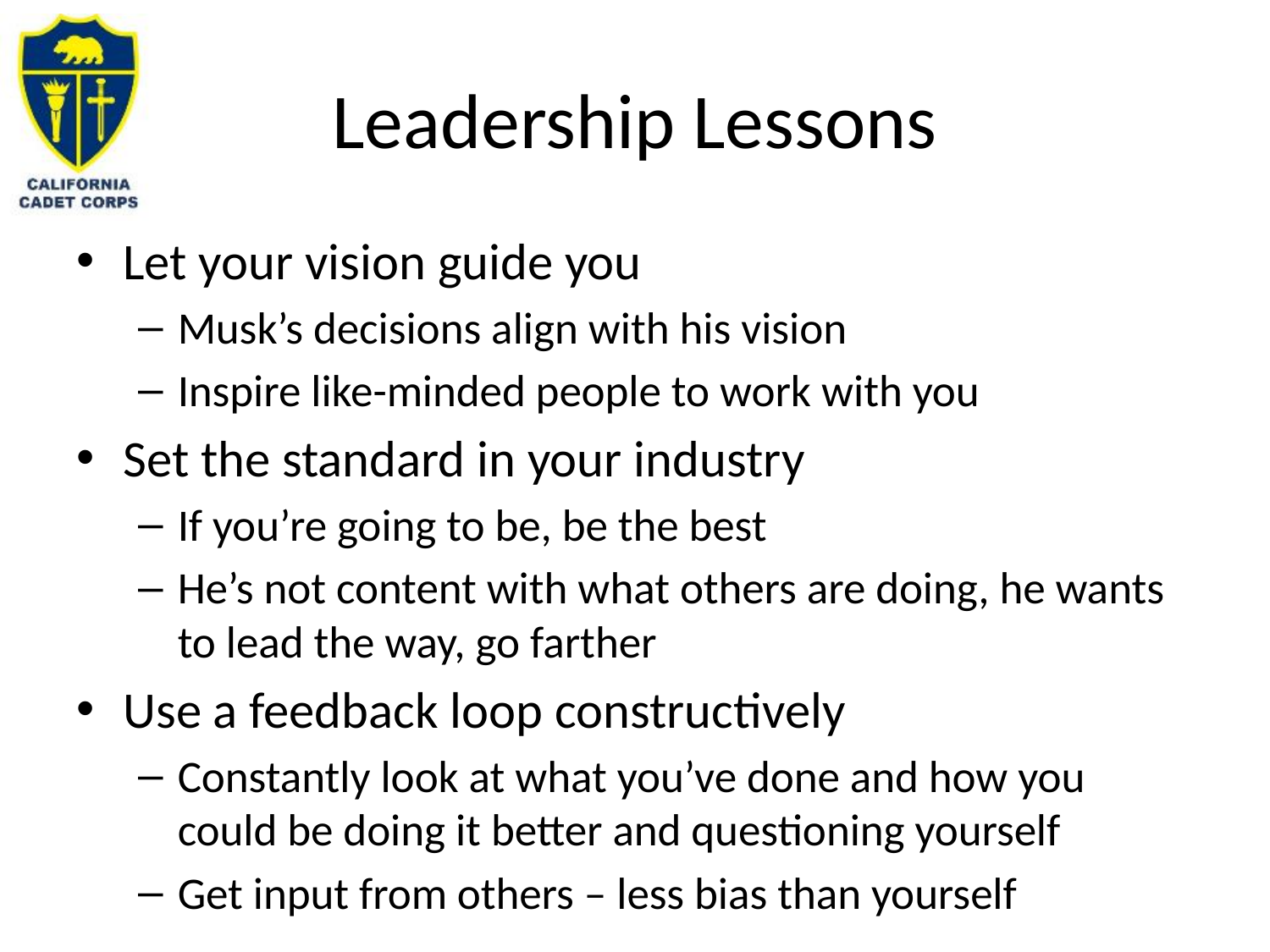

# Leadership Lessons
Let your vision guide you
Musk’s decisions align with his vision
Inspire like-minded people to work with you
Set the standard in your industry
If you’re going to be, be the best
He’s not content with what others are doing, he wants to lead the way, go farther
Use a feedback loop constructively
Constantly look at what you’ve done and how you could be doing it better and questioning yourself
Get input from others – less bias than yourself